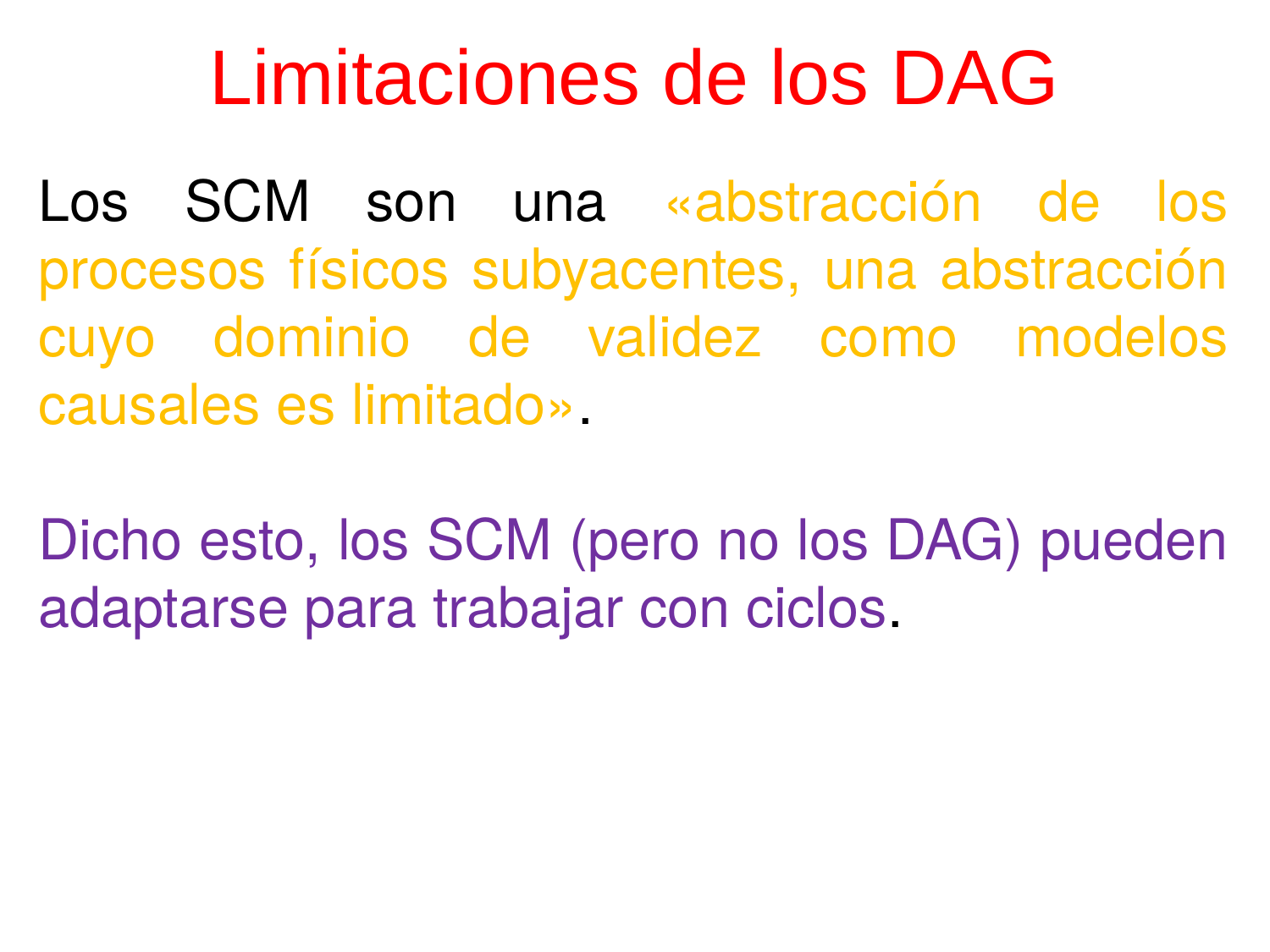

# Limitaciones de los DAG
Los SCM son una «abstracción de los procesos físicos subyacentes, una abstracción cuyo dominio de validez como modelos causales es limitado».

Dicho esto, los SCM (pero no los DAG) pueden adaptarse para trabajar con ciclos.